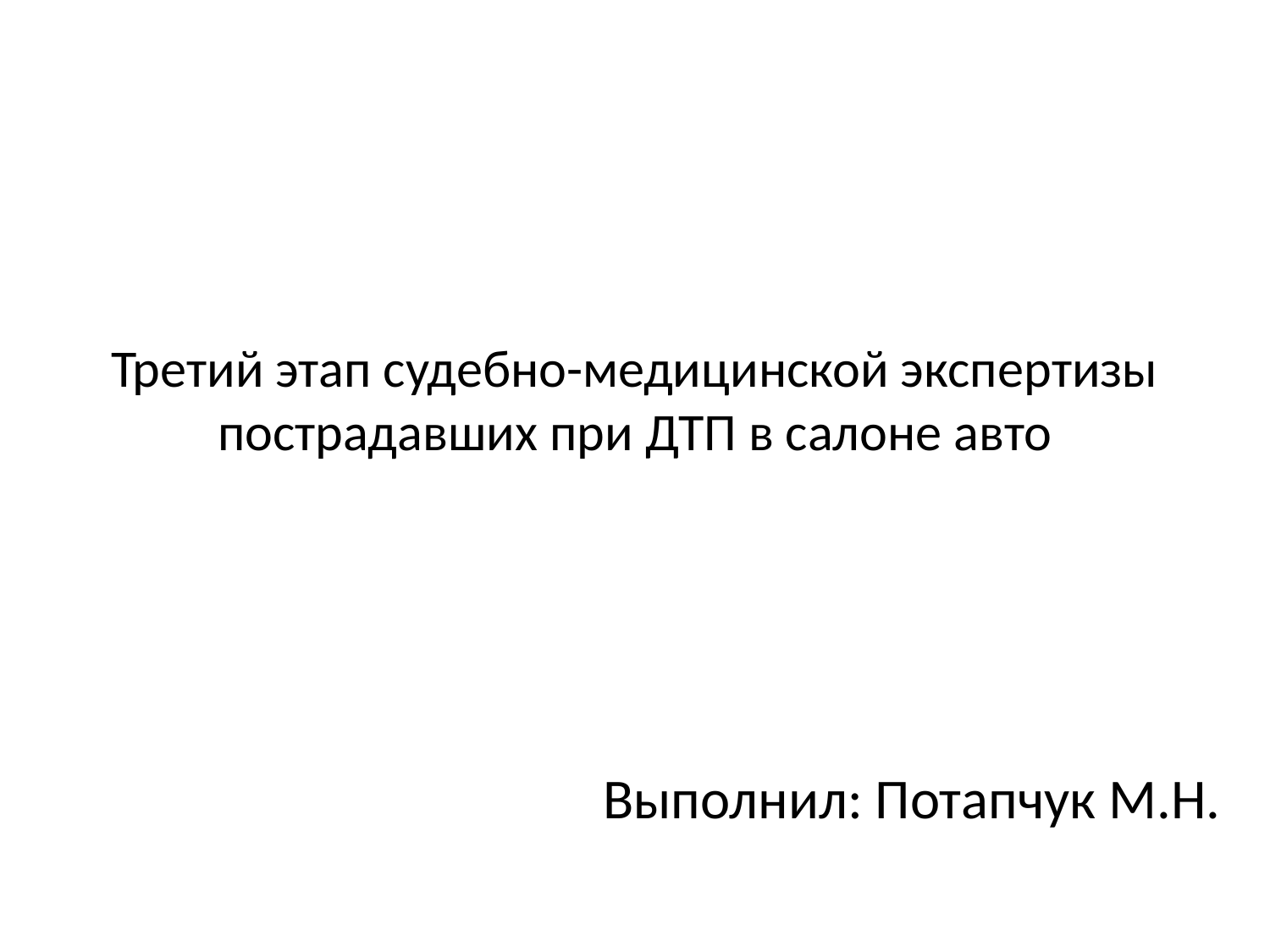

# Третий этап судебно-медицинской экспертизы пострадавших при ДТП в салоне авто
 Выполнил: Потапчук М.Н.